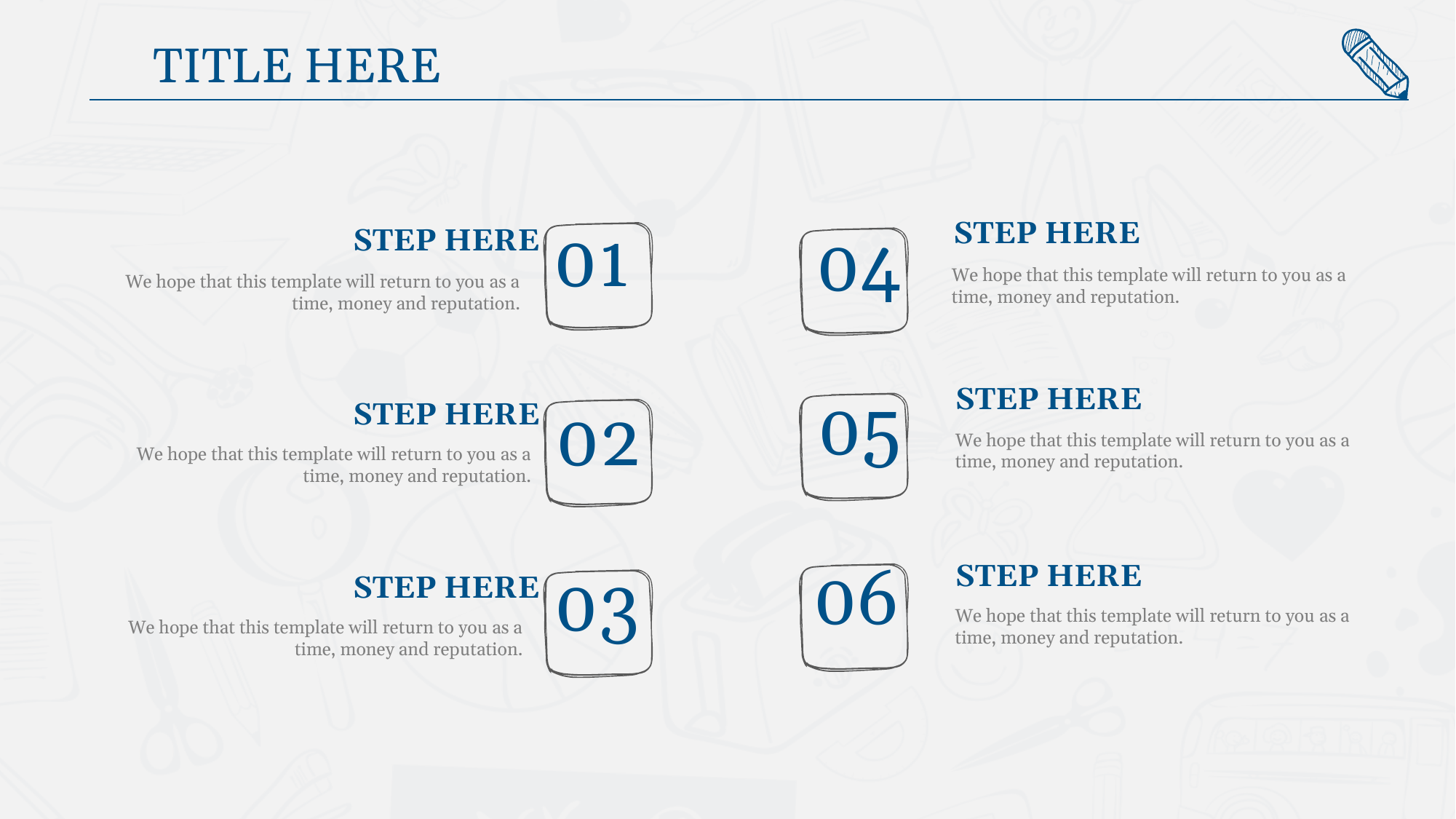

TITLE HERE
STEP HERE
We hope that this template will return to you as a time, money and reputation.
01

04

STEP HERE
We hope that this template will return to you as a time, money and reputation.
STEP HERE
We hope that this template will return to you as a time, money and reputation.
05

02

STEP HERE
We hope that this template will return to you as a time, money and reputation.
06

STEP HERE
We hope that this template will return to you as a time, money and reputation.
03

STEP HERE
We hope that this template will return to you as a time, money and reputation.